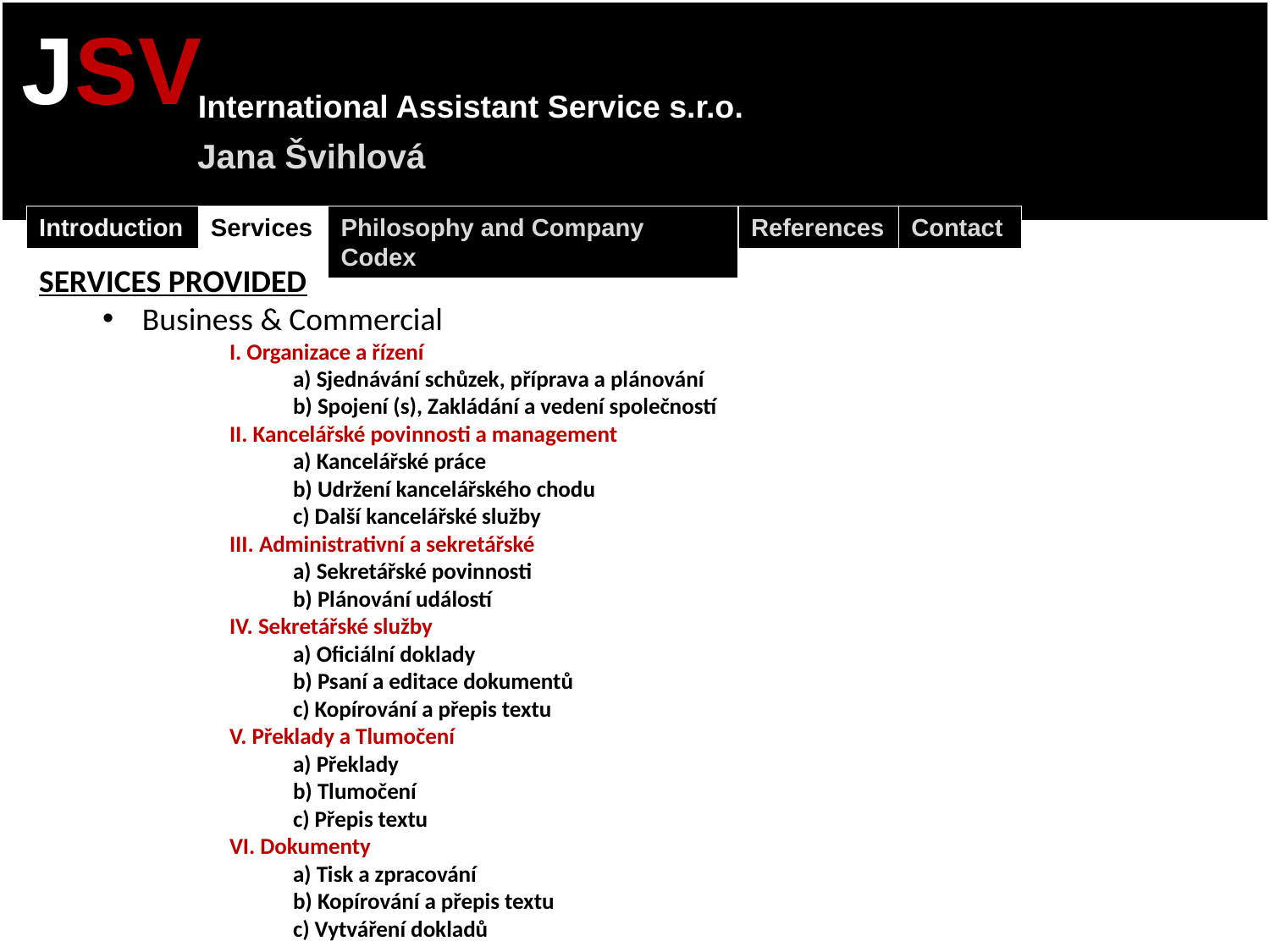

JSV
International Assistant Service s.r.o.
Jana Švihlová
Introduction
Services
Philosophy and Company Codex
References
Contact
SERVICES PROVIDED
Business & Commercial
I. Organizace a řízení
a) Sjednávání schůzek, příprava a plánování
b) Spojení (s), Zakládání a vedení společností
II. Kancelářské povinnosti a management
a) Kancelářské práce
b) Udržení kancelářského chodu
c) Další kancelářské služby
III. Administrativní a sekretářské
a) Sekretářské povinnosti
b) Plánování událostí
IV. Sekretářské služby
a) Oficiální doklady
b) Psaní a editace dokumentů
c) Kopírování a přepis textu
V. Překlady a Tlumočení
a) Překlady
b) Tlumočení
c) Přepis textu
VI. Dokumenty
a) Tisk a zpracování
b) Kopírování a přepis textu
c) Vytváření dokladů